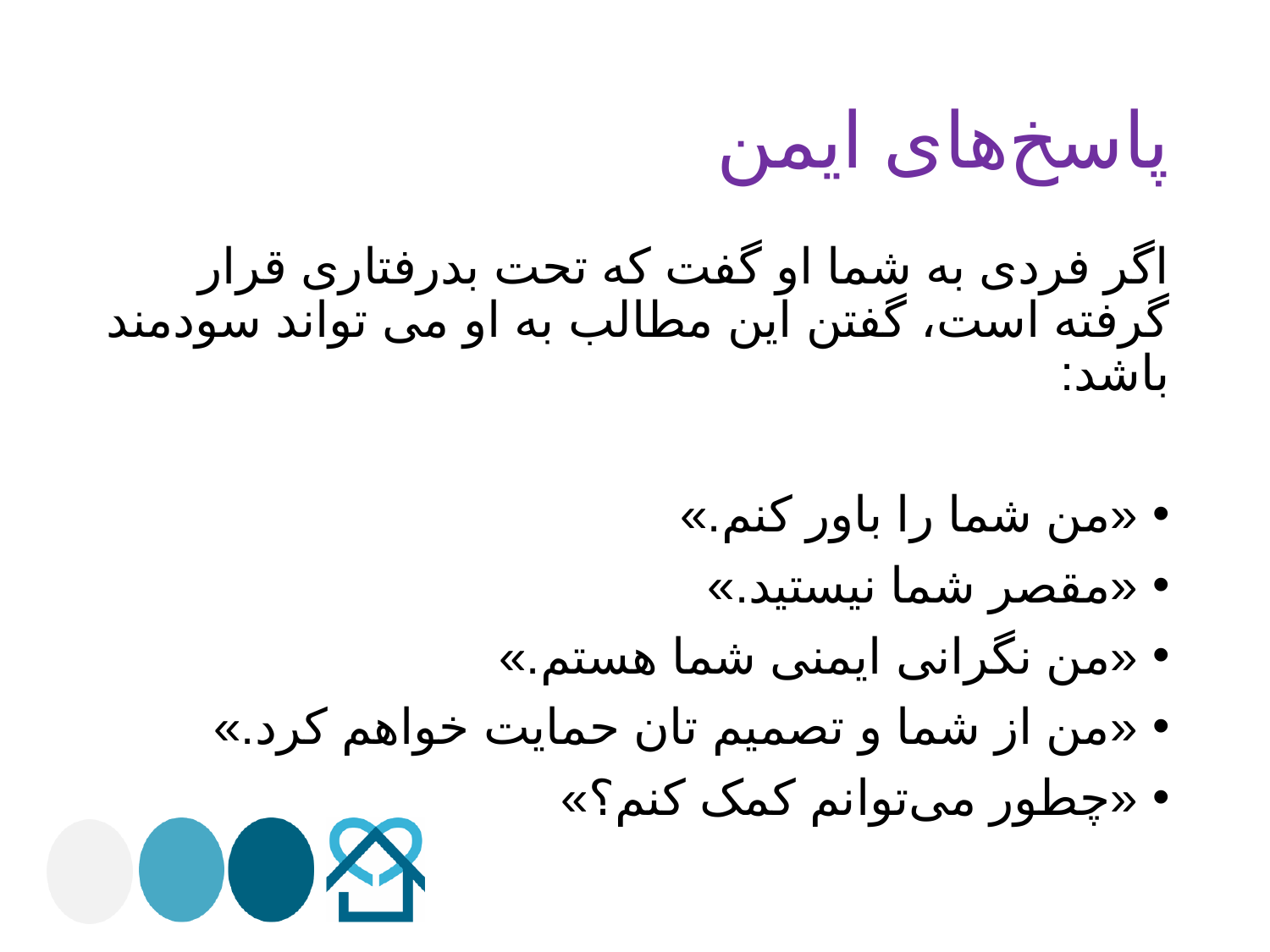

# پاسخ‌های ایمن
اگر فردی به شما او گفت که تحت بدرفتاری قرار گرفته است، گفتن این مطالب به او می تواند سودمند باشد:

«من شما را باور کنم.»
«مقصر شما نیستید.»
«من نگرانی ایمنی شما هستم.»
«من از شما و تصمیم تان حمایت خواهم کرد.»
«چطور می‌توانم کمک کنم؟»